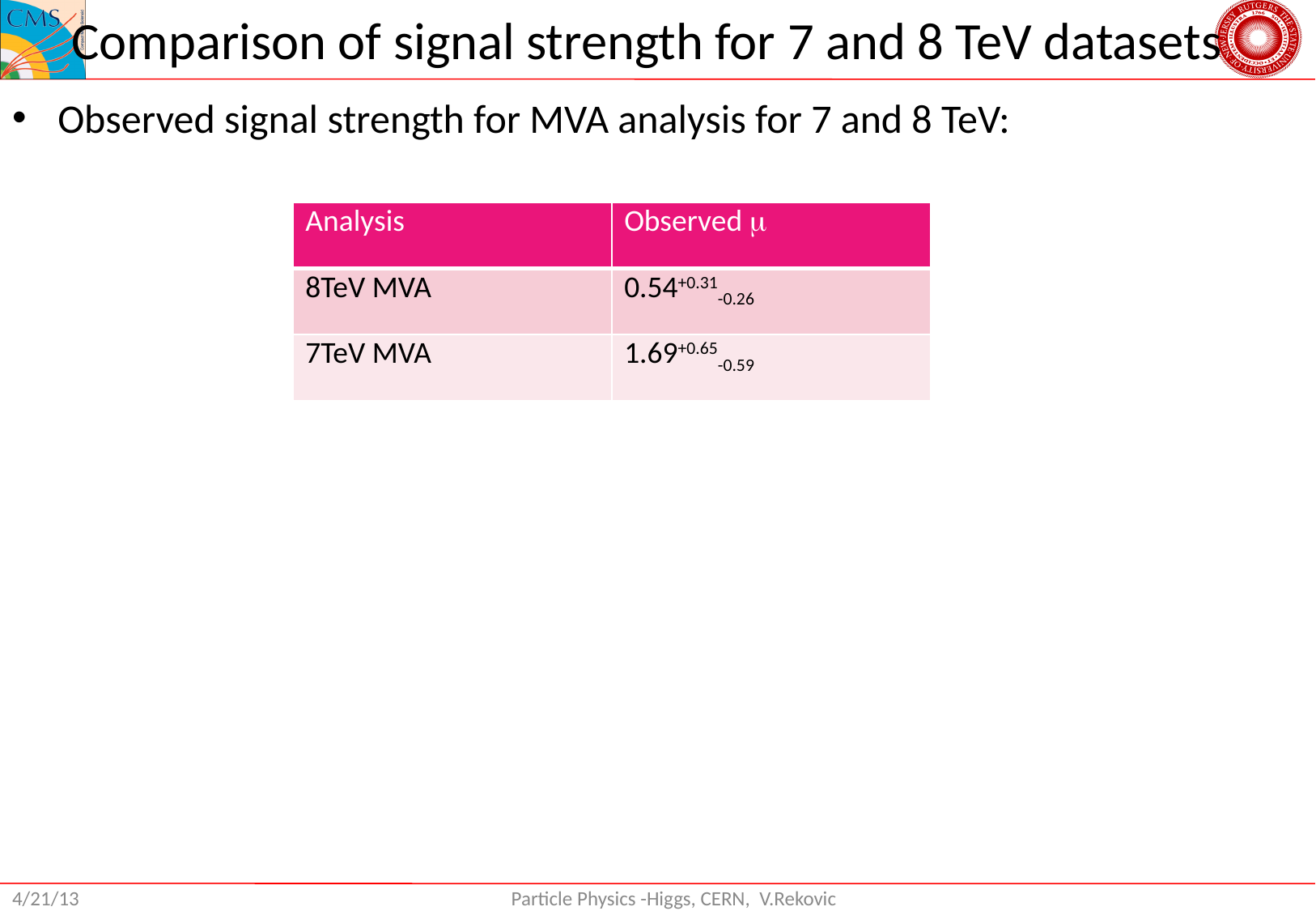

# Comparison of signal strength for 7 and 8 TeV datasets
Observed signal strength for MVA analysis for 7 and 8 TeV:

| Analysis | Observed μ |
| --- | --- |
| 8TeV MVA | 0.54+0.31-0.26 |
| 7TeV MVA | 1.69+0.65-0.59 |
4/21/13
Particle Physics -Higgs, CERN,  V.Rekovic